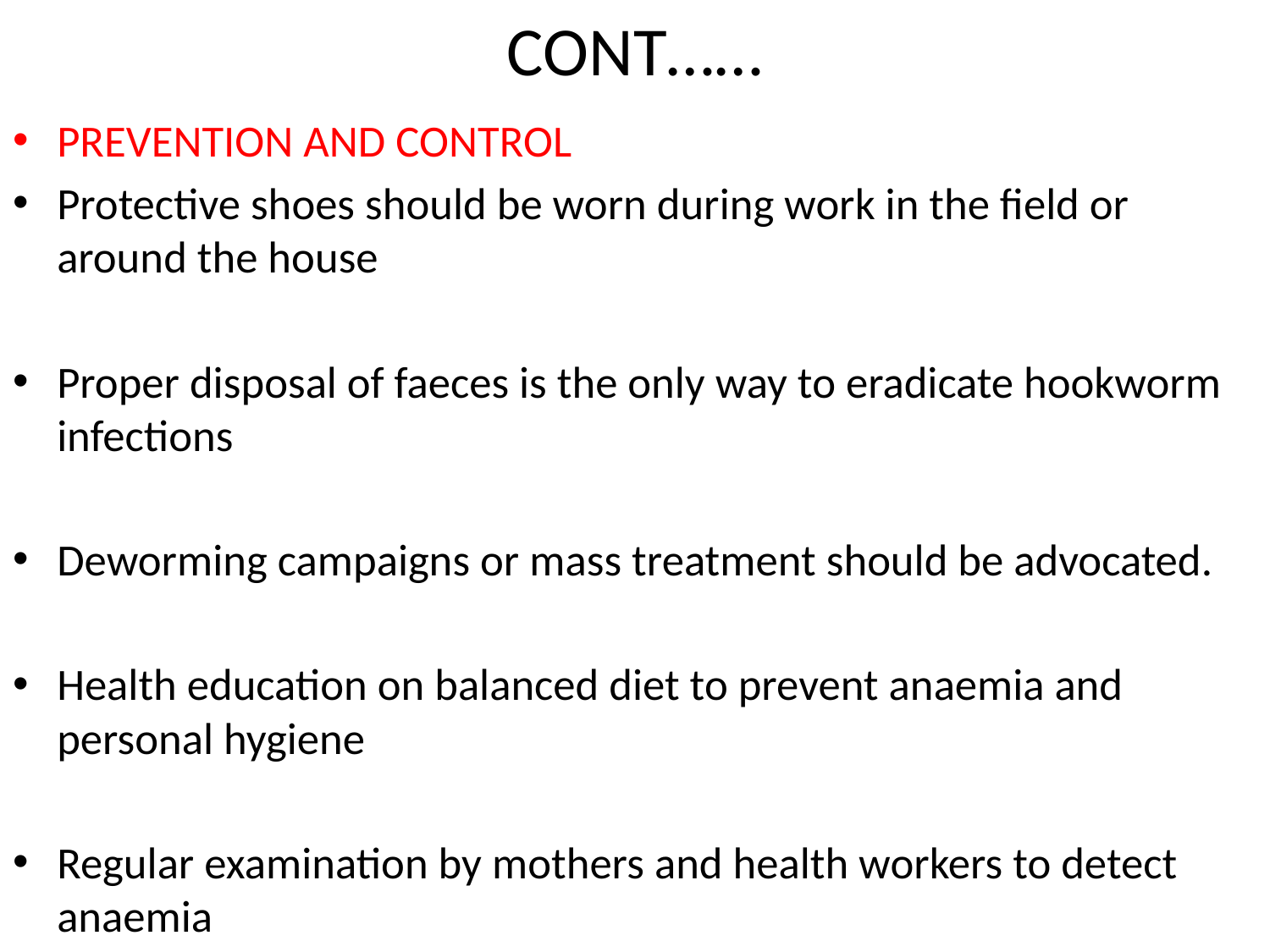

# CONT……
PREVENTION AND CONTROL
Protective shoes should be worn during work in the field or around the house

Proper disposal of faeces is the only way to eradicate hookworm infections

Deworming campaigns or mass treatment should be advocated.

Health education on balanced diet to prevent anaemia and personal hygiene

Regular examination by mothers and health workers to detect anaemia